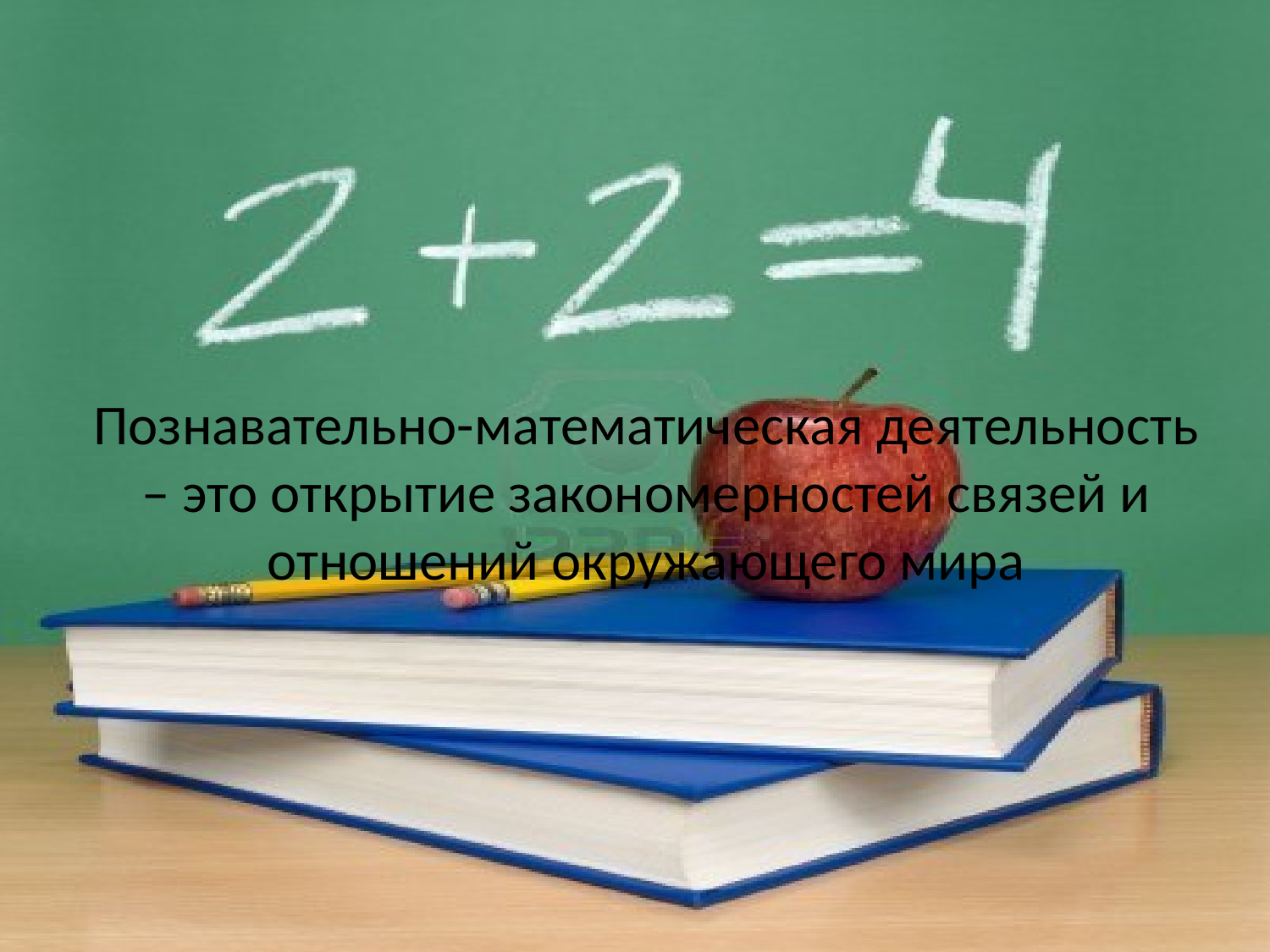

Познавательно-математическая деятельность – это открытие закономерностей связей и отношений окружающего мира